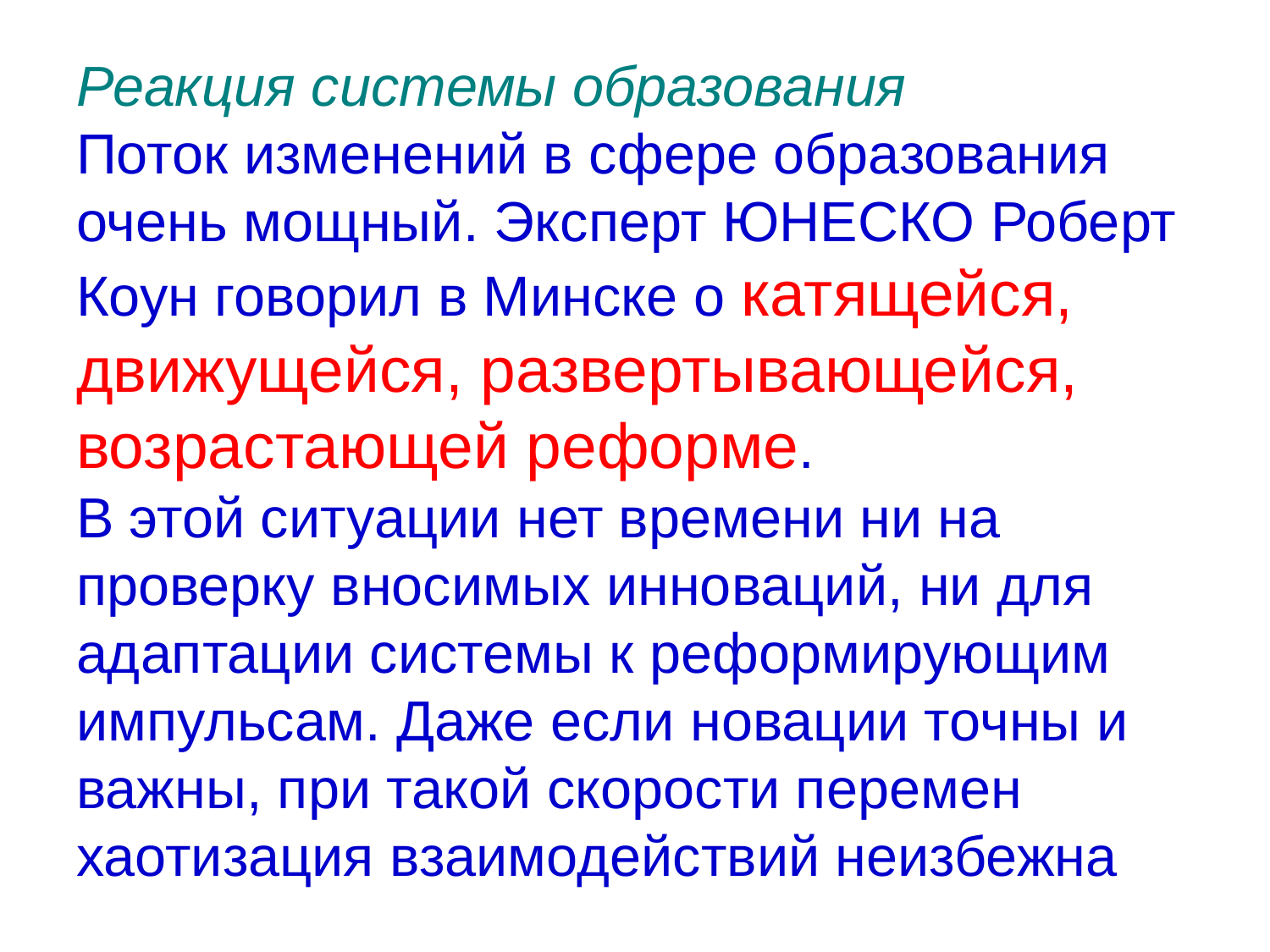

# Реакция системы образования Поток изменений в сфере образования очень мощный. Эксперт ЮНЕСКО Роберт Коун говорил в Минске о катящейся, движущейся, развертывающейся, возрастающей реформе. В этой ситуации нет времени ни на проверку вносимых инноваций, ни для адаптации системы к реформирующим импульсам. Даже если новации точны и важны, при такой скорости перемен хаотизация взаимодействий неизбежна